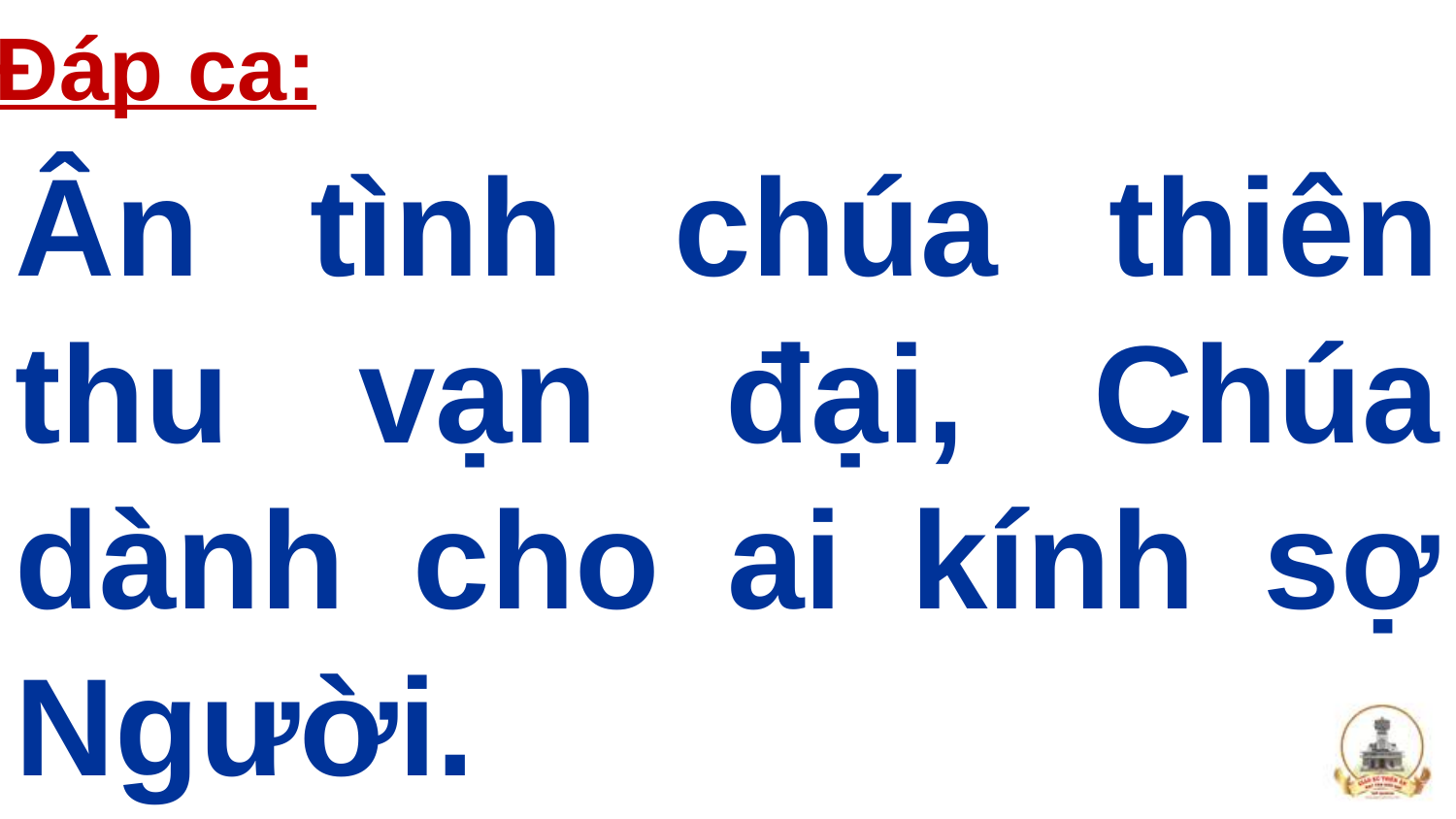

Đáp ca:
Ân tình chúa thiên thu vạn đại, Chúa dành cho ai kính sợ Người.